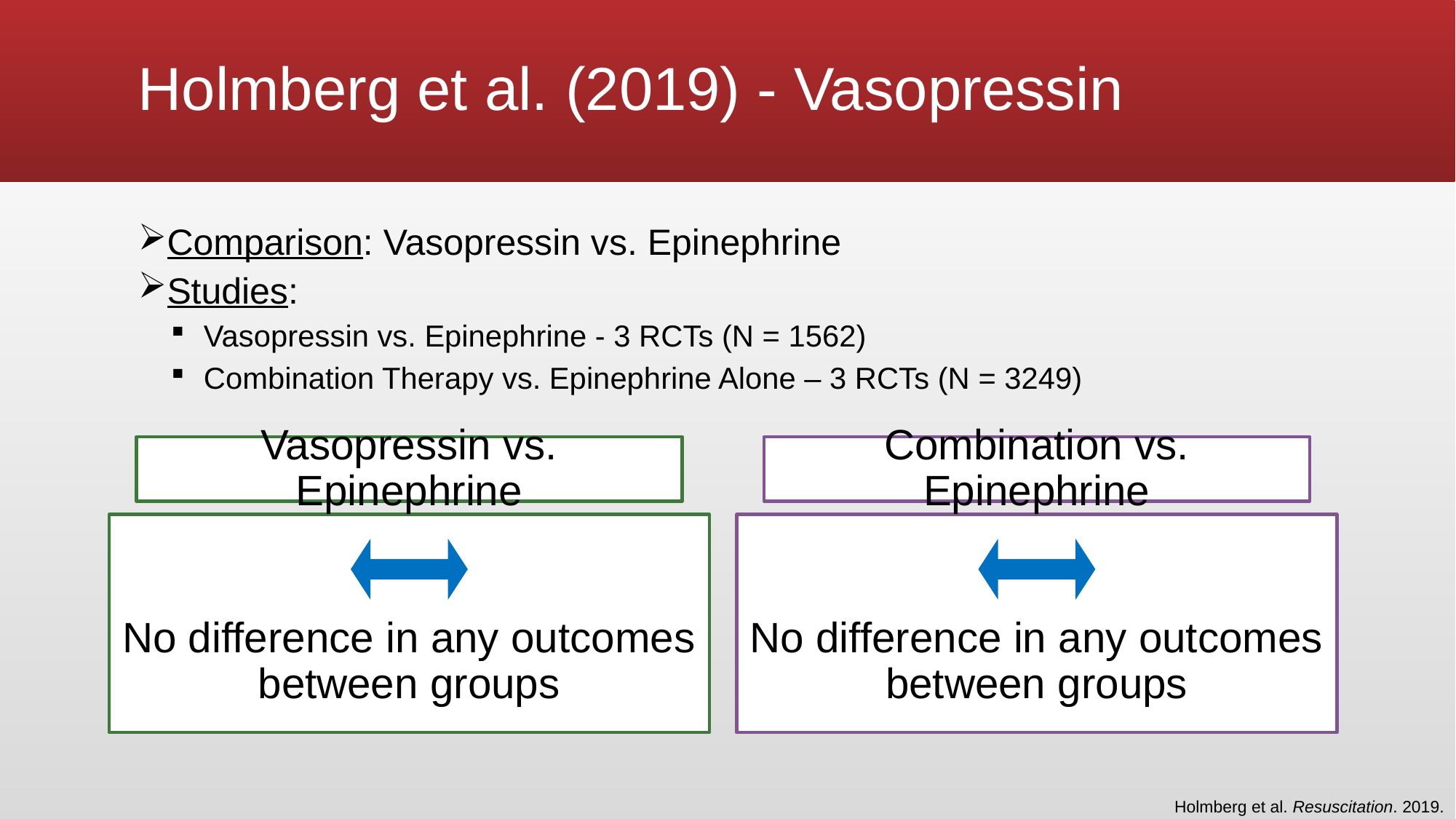

# Holmberg et al. (2019) - Vasopressin
Comparison: Vasopressin vs. Epinephrine
Studies:
Vasopressin vs. Epinephrine - 3 RCTs (N = 1562)
Combination Therapy vs. Epinephrine Alone – 3 RCTs (N = 3249)
Vasopressin vs. Epinephrine
Combination vs. Epinephrine
No difference in any outcomes between groups
s
No difference in any outcomes between groups
s

Holmberg et al. Resuscitation. 2019.